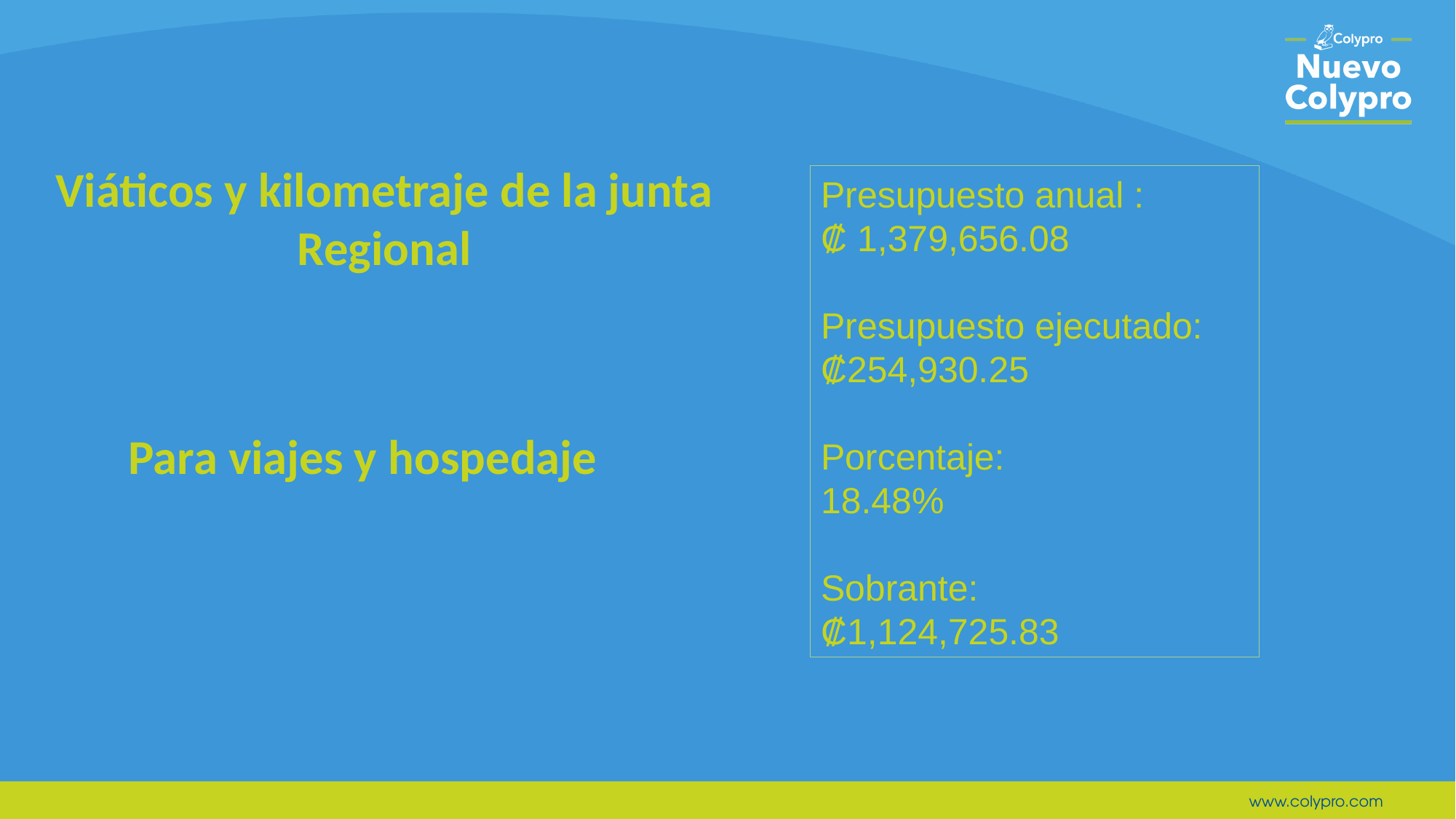

Viáticos y kilometraje de la junta Regional
Presupuesto anual :
₡ 1,379,656.08

Presupuesto ejecutado:
₡254,930.25

Porcentaje:
18.48%

Sobrante:
₡1,124,725.83
Para viajes y hospedaje